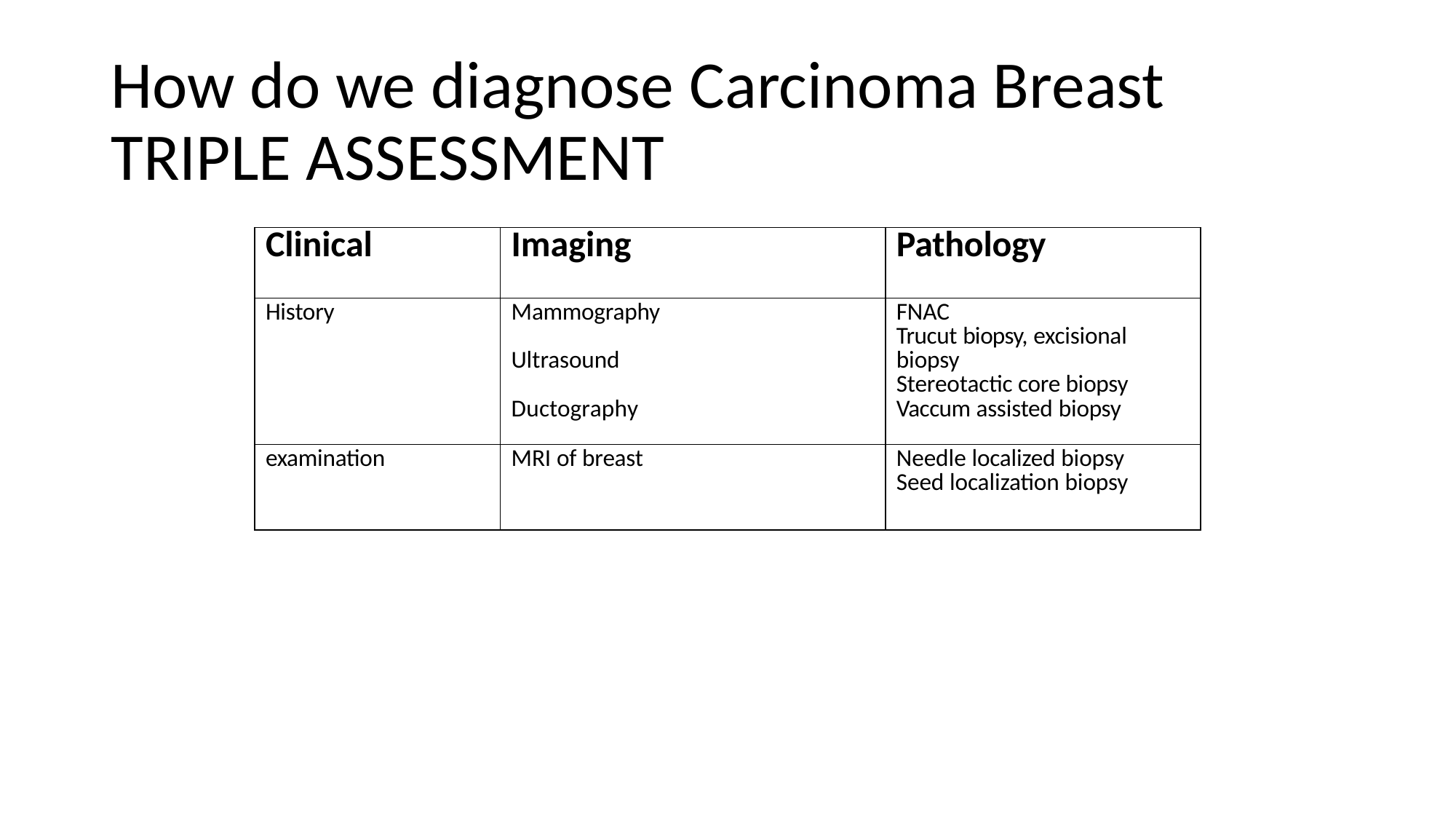

# How do we diagnose Carcinoma Breast TRIPLE ASSESSMENT
| Clinical | Imaging | Pathology |
| --- | --- | --- |
| History | Mammography Ultrasound Ductography | FNAC Trucut biopsy, excisional biopsy Stereotactic core biopsy Vaccum assisted biopsy |
| examination | MRI of breast | Needle localized biopsy Seed localization biopsy |